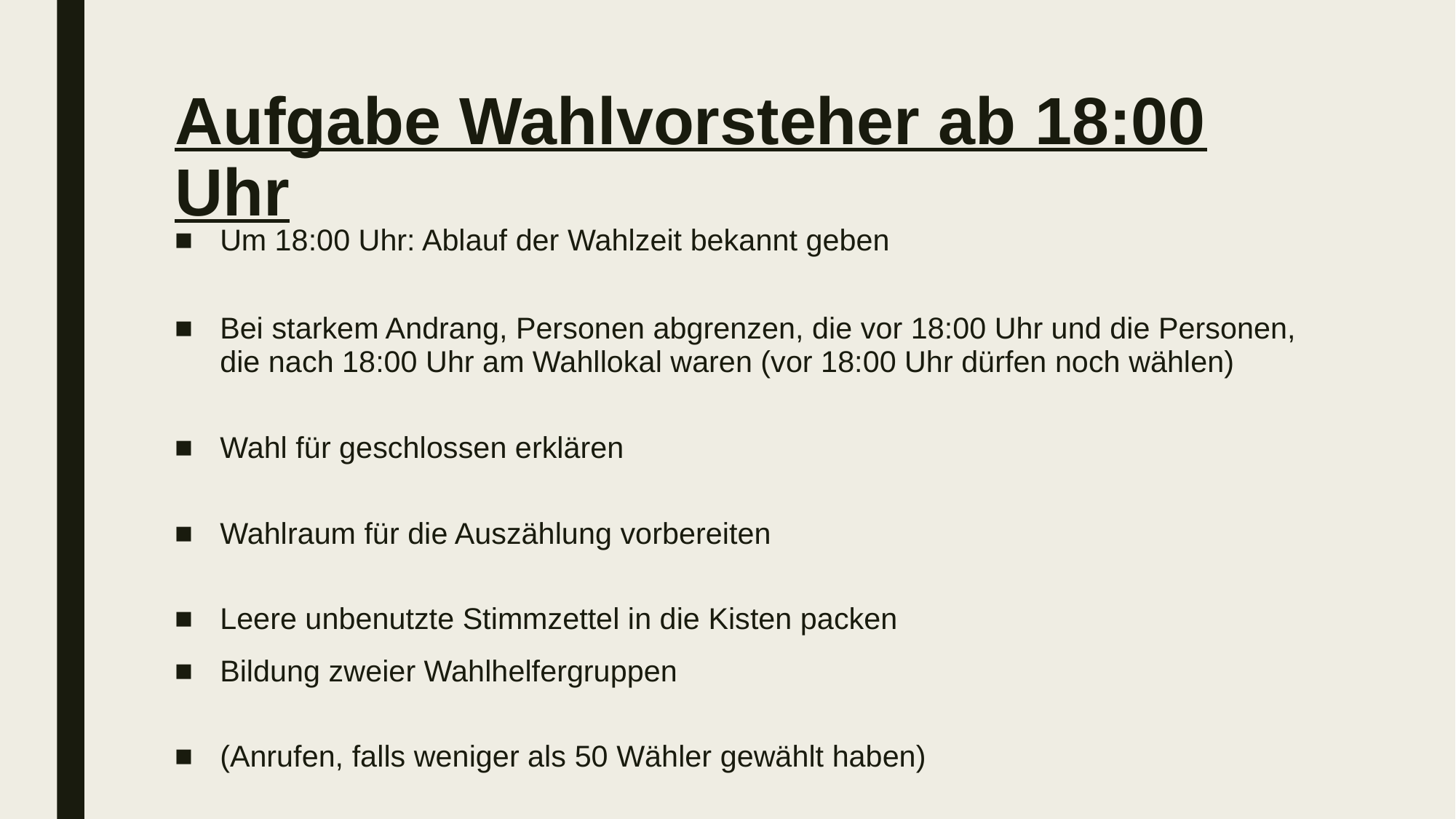

# Aufgabe Wahlvorsteher ab 18:00 Uhr
Um 18:00 Uhr: Ablauf der Wahlzeit bekannt geben
Bei starkem Andrang, Personen abgrenzen, die vor 18:00 Uhr und die Personen, die nach 18:00 Uhr am Wahllokal waren (vor 18:00 Uhr dürfen noch wählen)
Wahl für geschlossen erklären
Wahlraum für die Auszählung vorbereiten
Leere unbenutzte Stimmzettel in die Kisten packen
Bildung zweier Wahlhelfergruppen
(Anrufen, falls weniger als 50 Wähler gewählt haben)